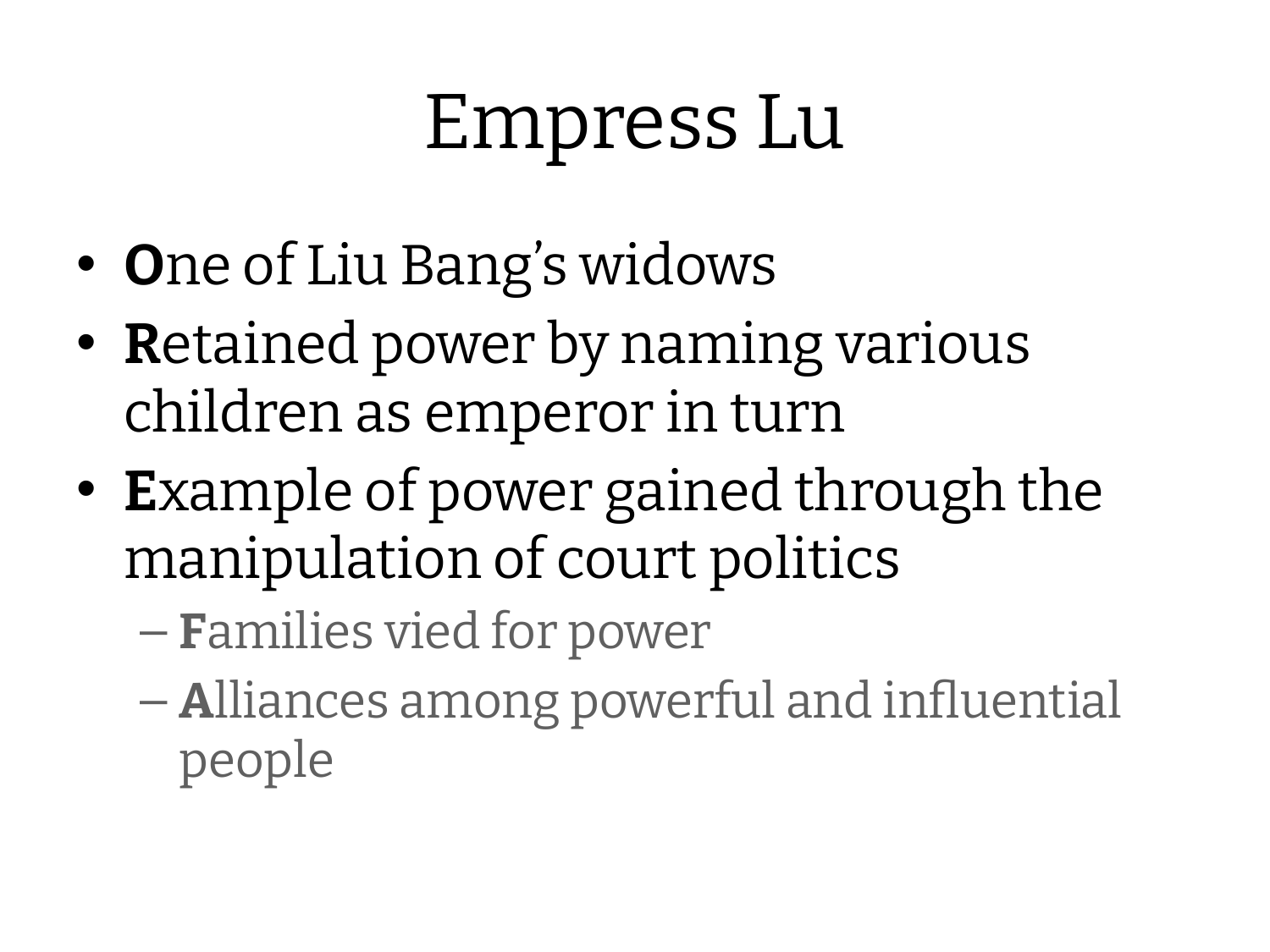

# Empress Lu
One of Liu Bang’s widows
Retained power by naming various children as emperor in turn
Example of power gained through the manipulation of court politics
Families vied for power
Alliances among powerful and influential people